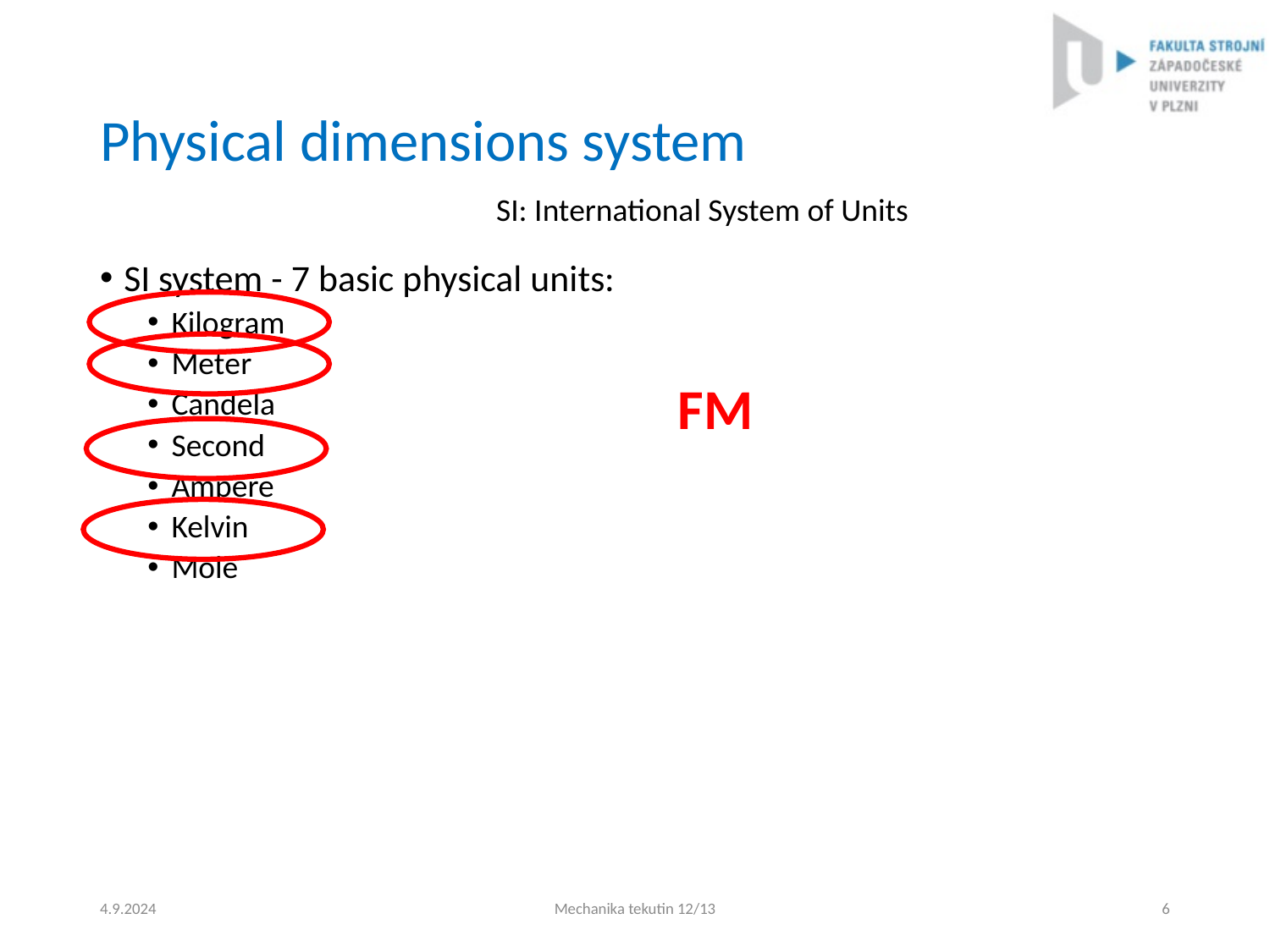

# Physical dimensions system
SI: International System of Units
SI system - 7 basic physical units:
Kilogram
Meter
Candela
Second
Ampere
Kelvin
Mole

FM

4.9.2024
Mechanika tekutin 12/13
6